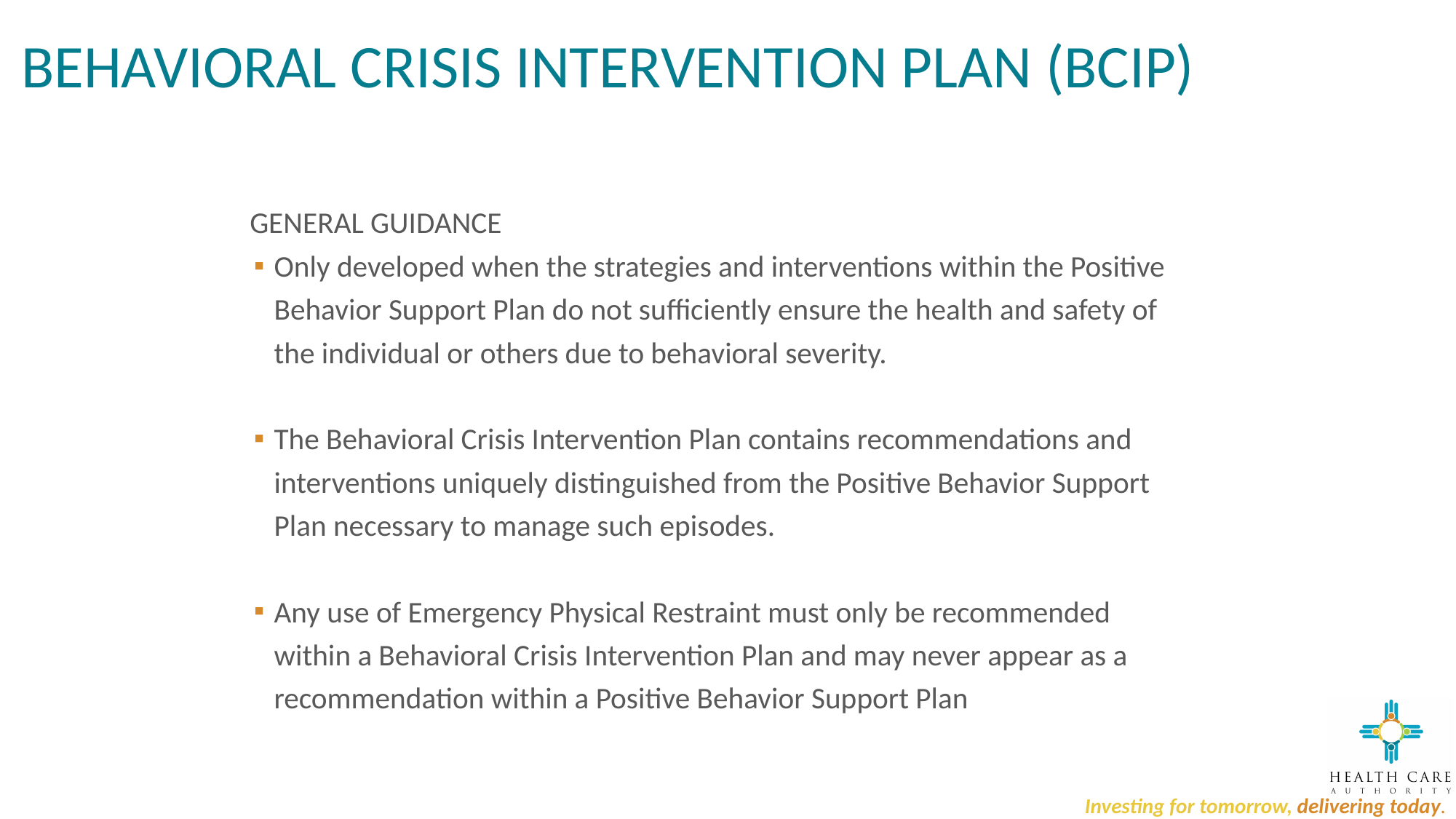

# Behavioral Crisis Intervention Plan (BCIP)
GENERAL GUIDANCE
Only developed when the strategies and interventions within the Positive Behavior Support Plan do not sufficiently ensure the health and safety of the individual or others due to behavioral severity.

The Behavioral Crisis Intervention Plan contains recommendations and interventions uniquely distinguished from the Positive Behavior Support Plan necessary to manage such episodes.

Any use of Emergency Physical Restraint must only be recommended within a Behavioral Crisis Intervention Plan and may never appear as a recommendation within a Positive Behavior Support Plan